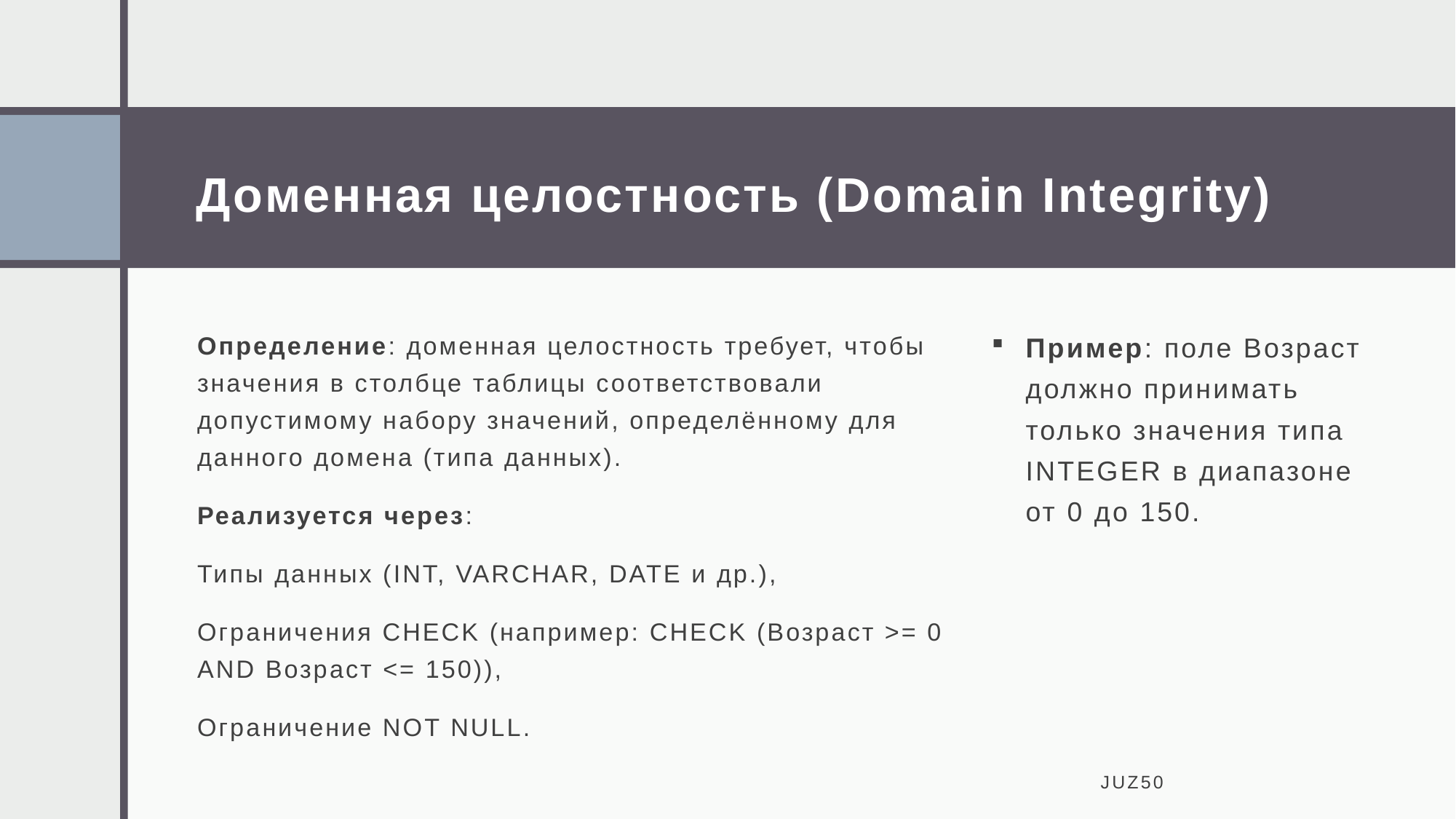

# Доменная целостность (Domain Integrity)
Определение: доменная целостность требует, чтобы значения в столбце таблицы соответствовали допустимому набору значений, определённому для данного домена (типа данных).
Реализуется через:
Типы данных (INT, VARCHAR, DATE и др.),
Ограничения CHECK (например: CHECK (Возраст >= 0 AND Возраст <= 150)),
Ограничение NOT NULL.

Пример: поле Возраст должно принимать только значения типа INTEGER в диапазоне от 0 до 150.

JUZ50